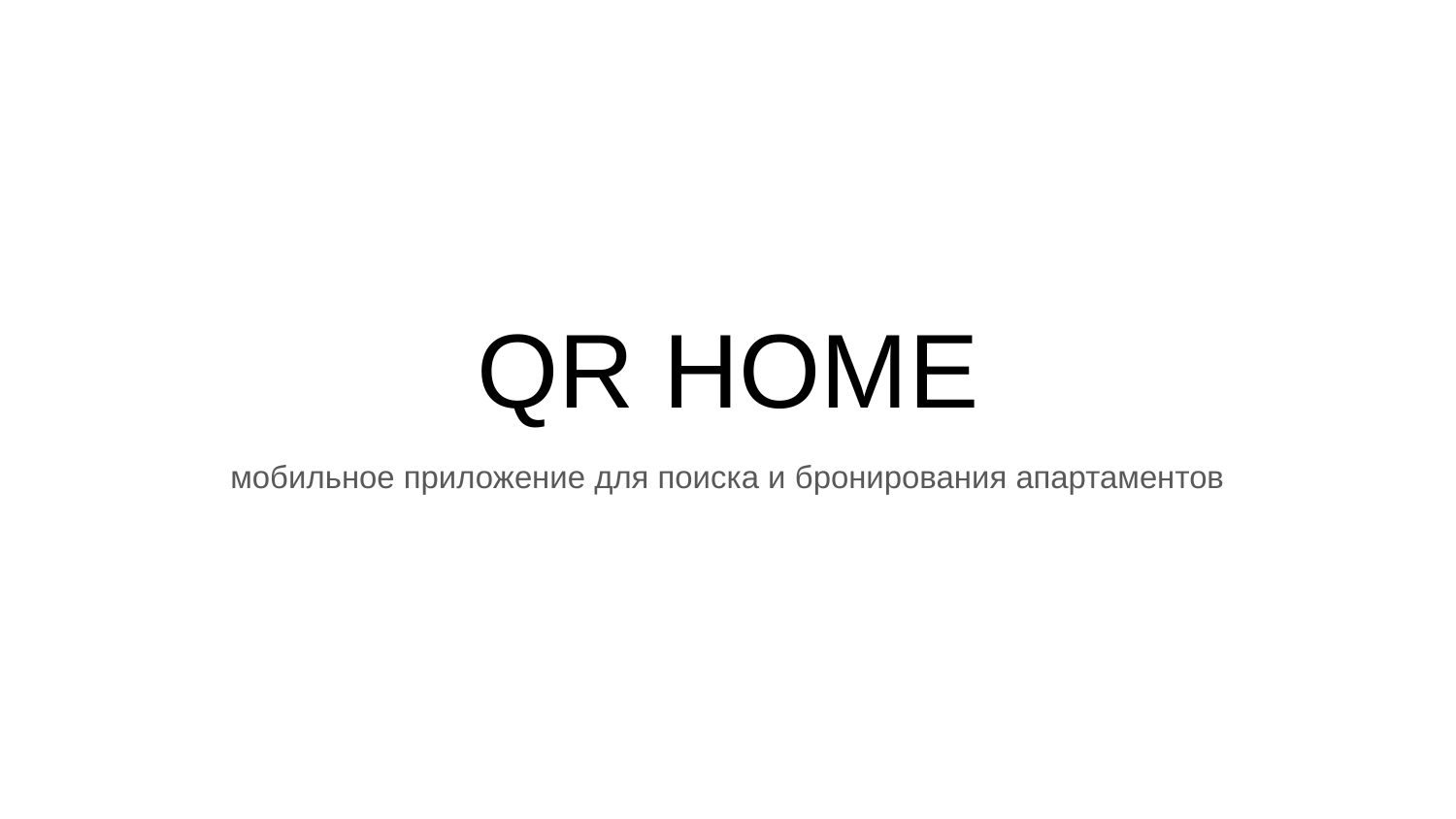

# QR HOME
мобильное приложение для поиска и бронирования апартаментов